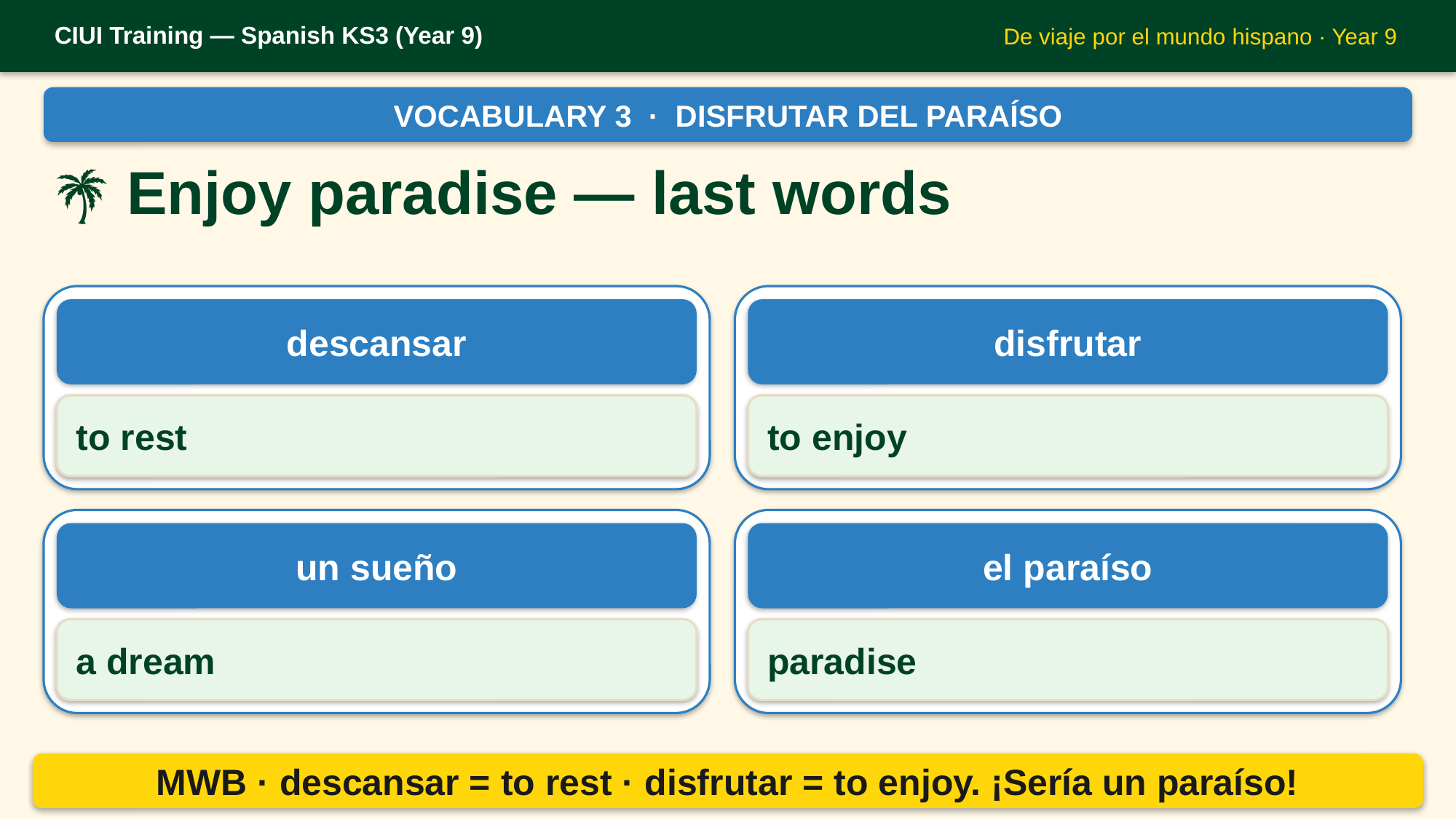

CIUI Training — Spanish KS3 (Year 9)
De viaje por el mundo hispano · Year 9
VOCABULARY 3  ·  DISFRUTAR DEL PARAÍSO
🌴 Enjoy paradise — last words

descansar
disfrutar

to rest
to enjoy

un sueño
el paraíso

a dream
paradise
MWB · descansar = to rest · disfrutar = to enjoy. ¡Sería un paraíso!